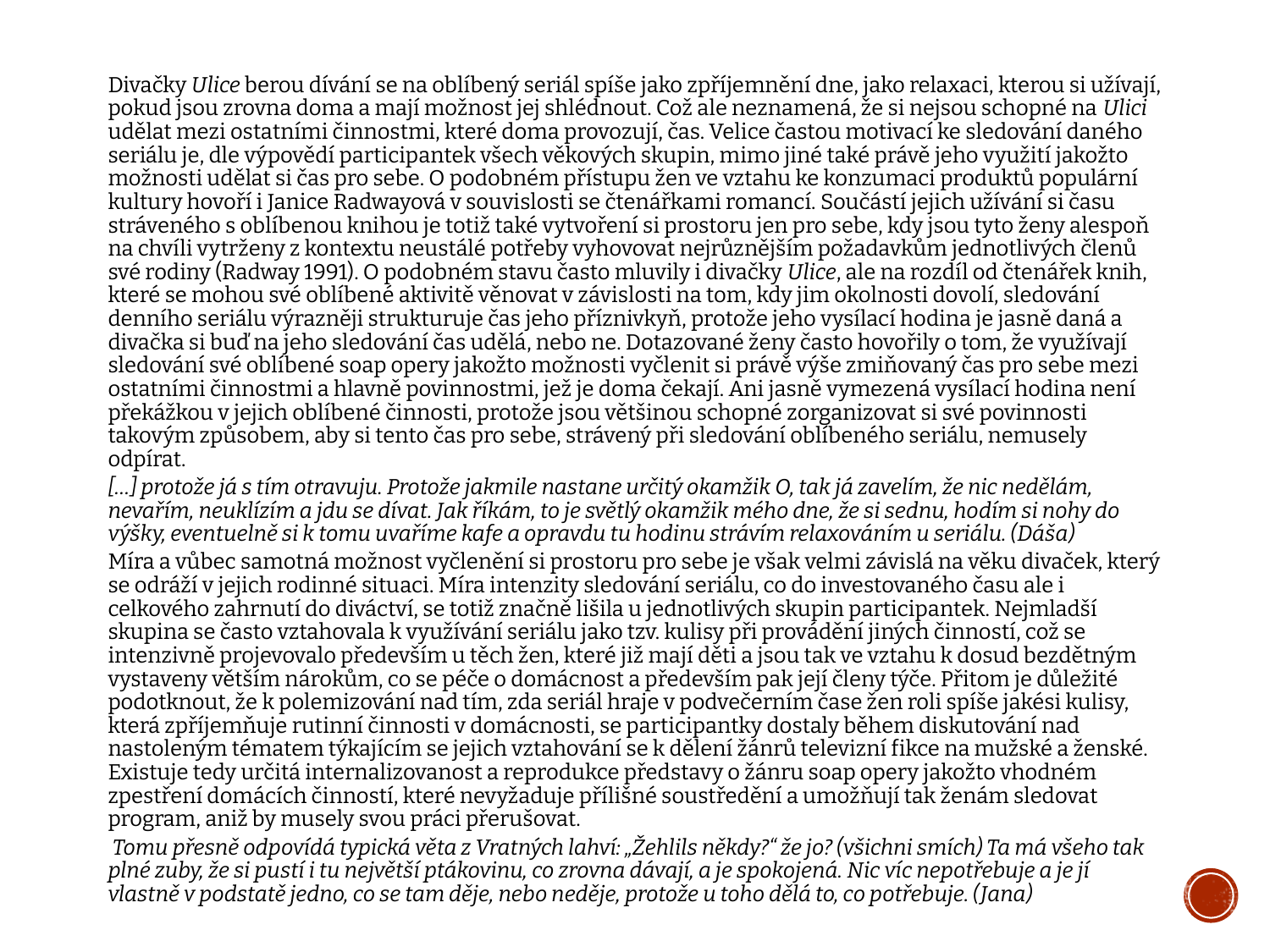

#
Divačky Ulice berou dívání se na oblíbený seriál spíše jako zpříjemnění dne, jako relaxaci, kterou si užívají, pokud jsou zrovna doma a mají možnost jej shlédnout. Což ale neznamená, že si nejsou schopné na Ulici udělat mezi ostatními činnostmi, které doma provozují, čas. Velice častou motivací ke sledování daného seriálu je, dle výpovědí participantek všech věkových skupin, mimo jiné také právě jeho využití jakožto možnosti udělat si čas pro sebe. O podobném přístupu žen ve vztahu ke konzumaci produktů populární kultury hovoří i Janice Radwayová v souvislosti se čtenářkami romancí. Součástí jejich užívání si času stráveného s oblíbenou knihou je totiž také vytvoření si prostoru jen pro sebe, kdy jsou tyto ženy alespoň na chvíli vytrženy z kontextu neustálé potřeby vyhovovat nejrůznějším požadavkům jednotlivých členů své rodiny (Radway 1991). O podobném stavu často mluvily i divačky Ulice, ale na rozdíl od čtenářek knih, které se mohou své oblíbené aktivitě věnovat v závislosti na tom, kdy jim okolnosti dovolí, sledování denního seriálu výrazněji strukturuje čas jeho příznivkyň, protože jeho vysílací hodina je jasně daná a divačka si buď na jeho sledování čas udělá, nebo ne. Dotazované ženy často hovořily o tom, že využívají sledování své oblíbené soap opery jakožto možnosti vyčlenit si právě výše zmiňovaný čas pro sebe mezi ostatními činnostmi a hlavně povinnostmi, jež je doma čekají. Ani jasně vymezená vysílací hodina není překážkou v jejich oblíbené činnosti, protože jsou většinou schopné zorganizovat si své povinnosti takovým způsobem, aby si tento čas pro sebe, strávený při sledování oblíbeného seriálu, nemusely odpírat.
[…] protože já s tím otravuju. Protože jakmile nastane určitý okamžik O, tak já zavelím, že nic nedělám, nevařím, neuklízím a jdu se dívat. Jak říkám, to je světlý okamžik mého dne, že si sednu, hodím si nohy do výšky, eventuelně si k tomu uvaříme kafe a opravdu tu hodinu strávím relaxováním u seriálu. (Dáša)
Míra a vůbec samotná možnost vyčlenění si prostoru pro sebe je však velmi závislá na věku divaček, který se odráží v jejich rodinné situaci. Míra intenzity sledování seriálu, co do investovaného času ale i celkového zahrnutí do diváctví, se totiž značně lišila u jednotlivých skupin participantek. Nejmladší skupina se často vztahovala k využívání seriálu jako tzv. kulisy při provádění jiných činností, což se intenzivně projevovalo především u těch žen, které již mají děti a jsou tak ve vztahu k dosud bezdětným vystaveny větším nárokům, co se péče o domácnost a především pak její členy týče. Přitom je důležité podotknout, že k polemizování nad tím, zda seriál hraje v podvečerním čase žen roli spíše jakési kulisy, která zpříjemňuje rutinní činnosti v domácnosti, se participantky dostaly během diskutování nad nastoleným tématem týkajícím se jejich vztahování se k dělení žánrů televizní fikce na mužské a ženské. Existuje tedy určitá internalizovanost a reprodukce představy o žánru soap opery jakožto vhodném zpestření domácích činností, které nevyžaduje přílišné soustředění a umožňují tak ženám sledovat program, aniž by musely svou práci přerušovat.
 Tomu přesně odpovídá typická věta z Vratných lahví: „Žehlils někdy?“ že jo? (všichni smích) Ta má všeho tak plné zuby, že si pustí i tu největší ptákovinu, co zrovna dávají, a je spokojená. Nic víc nepotřebuje a je jí vlastně v podstatě jedno, co se tam děje, nebo neděje, protože u toho dělá to, co potřebuje. (Jana)